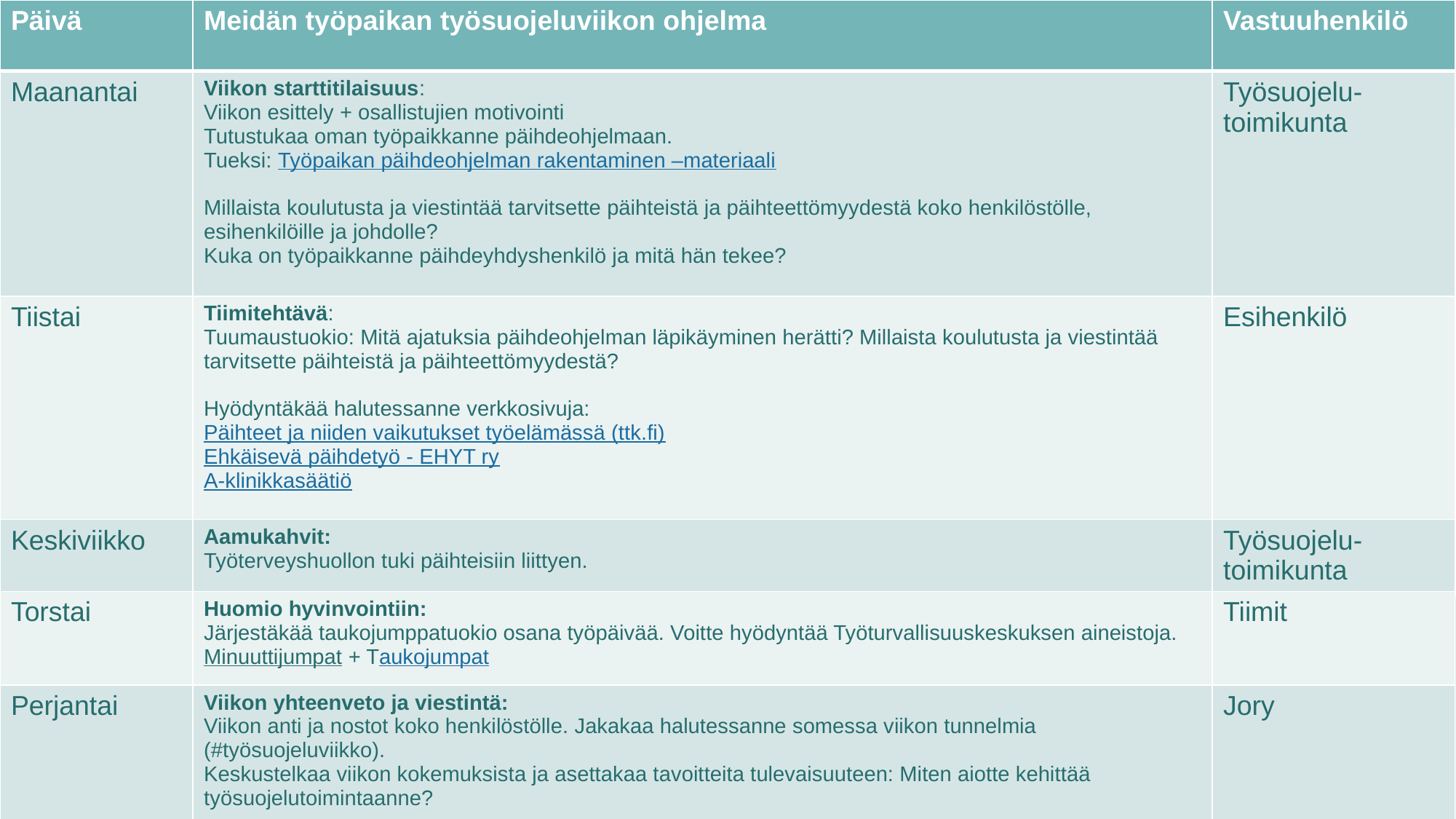

| Päivä | Meidän työpaikan työsuojeluviikon ohjelma | Vastuuhenkilö |
| --- | --- | --- |
| Maanantai | Viikon starttitilaisuus: Viikon esittely + osallistujien motivointi Tutustukaa oman työpaikkanne päihdeohjelmaan. Tueksi: Työpaikan päihdeohjelman rakentaminen –materiaali Millaista koulutusta ja viestintää tarvitsette päihteistä ja päihteettömyydestä koko henkilöstölle, esihenkilöille ja johdolle? Kuka on työpaikkanne päihdeyhdyshenkilö ja mitä hän tekee? | Työsuojelu- toimikunta |
| Tiistai | Tiimitehtävä: Tuumaustuokio: Mitä ajatuksia päihdeohjelman läpikäyminen herätti? Millaista koulutusta ja viestintää tarvitsette päihteistä ja päihteettömyydestä? Hyödyntäkää halutessanne verkkosivuja: Päihteet ja niiden vaikutukset työelämässä (ttk.fi) Ehkäisevä päihdetyö - EHYT ry A-klinikkasäätiö | Esihenkilö |
| Keskiviikko | Aamukahvit: Työterveyshuollon tuki päihteisiin liittyen. | Työsuojelu- toimikunta |
| Torstai | Huomio hyvinvointiin: Järjestäkää taukojumppatuokio osana työpäivää. Voitte hyödyntää Työturvallisuuskeskuksen aineistoja. Minuuttijumpat + Taukojumpat | Tiimit |
| Perjantai | Viikon yhteenveto ja viestintä: Viikon anti ja nostot koko henkilöstölle. Jakakaa halutessanne somessa viikon tunnelmia (#työsuojeluviikko). Keskustelkaa viikon kokemuksista ja asettakaa tavoitteita tulevaisuuteen: Miten aiotte kehittää työsuojelutoimintaanne? | Jory |
#

Työsuojeluviikko.fi
3